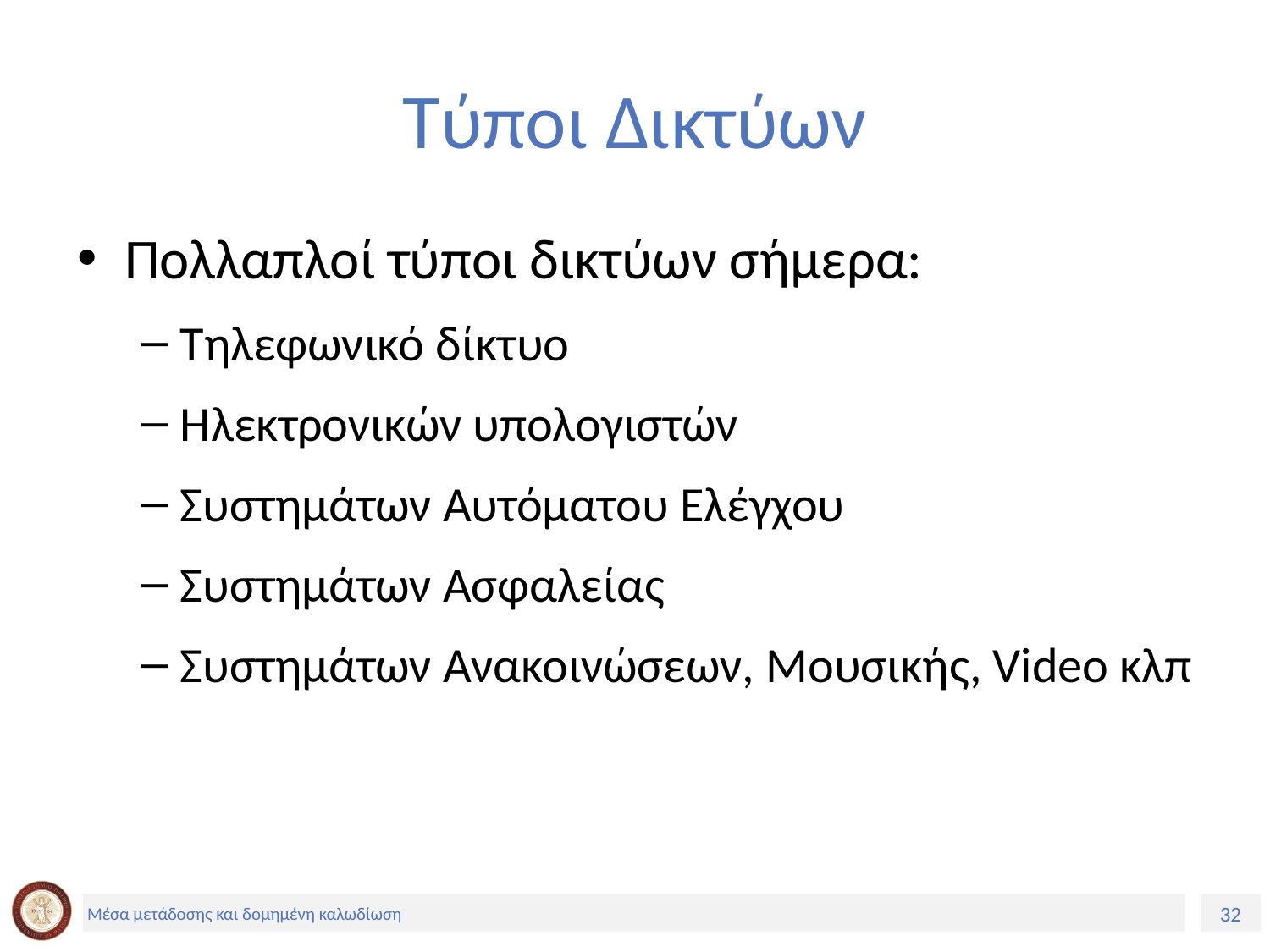

# Τύποι Δικτύων
Πολλαπλοί τύποι δικτύων σήμερα:
Τηλεφωνικό δίκτυο
Ηλεκτρονικών υπολογιστών
Συστημάτων Αυτόματου Ελέγχου
Συστημάτων Ασφαλείας
Συστημάτων Ανακοινώσεων, Μουσικής, Video κλπ